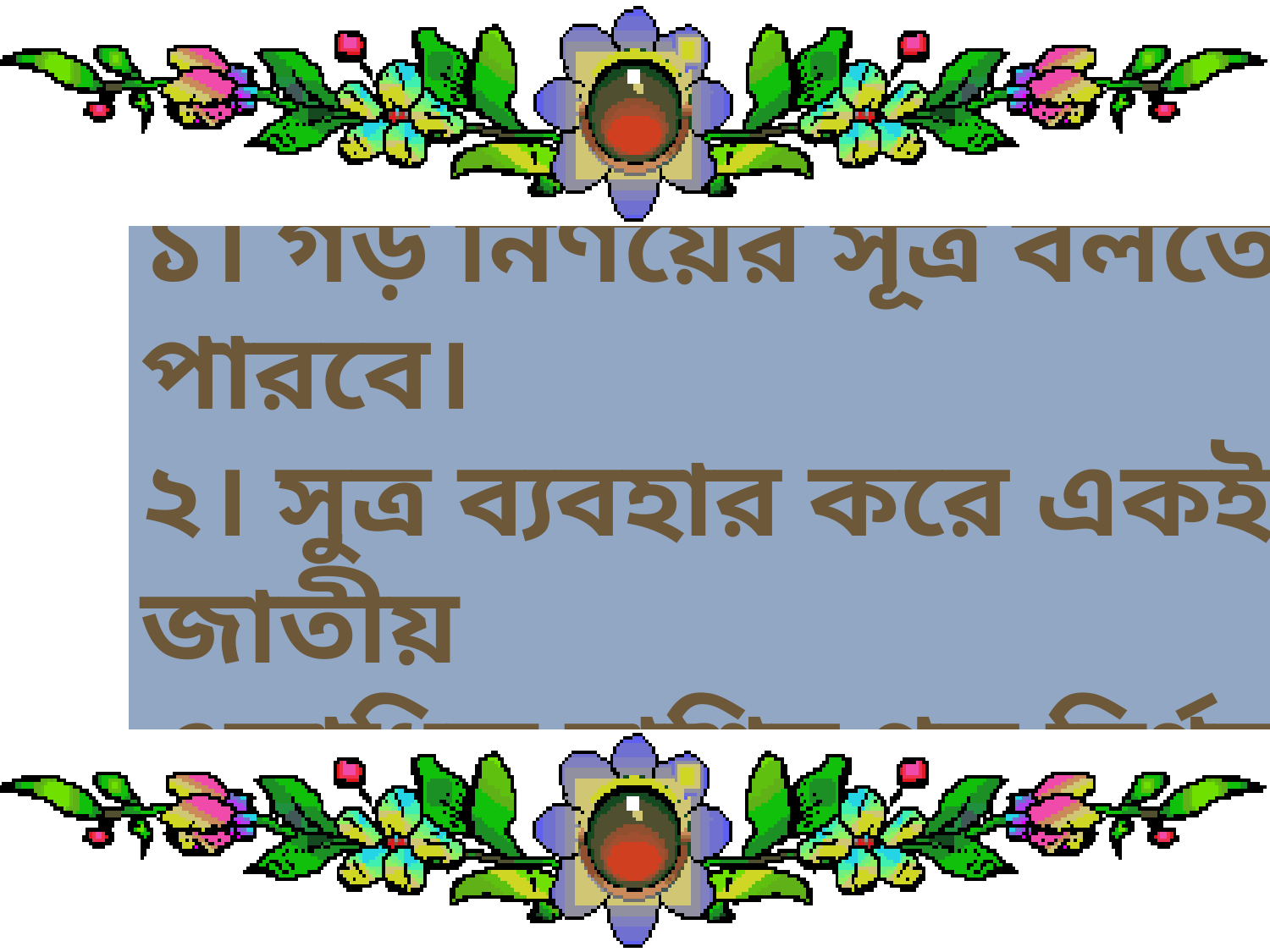

# ১। গড় নির্ণয়ের সূত্র বলতে পারবে। ২। সুত্র ব্যবহার করে একই জাতীয় একাধিক রাশির গড় নির্ণয় করতে পারবে ।